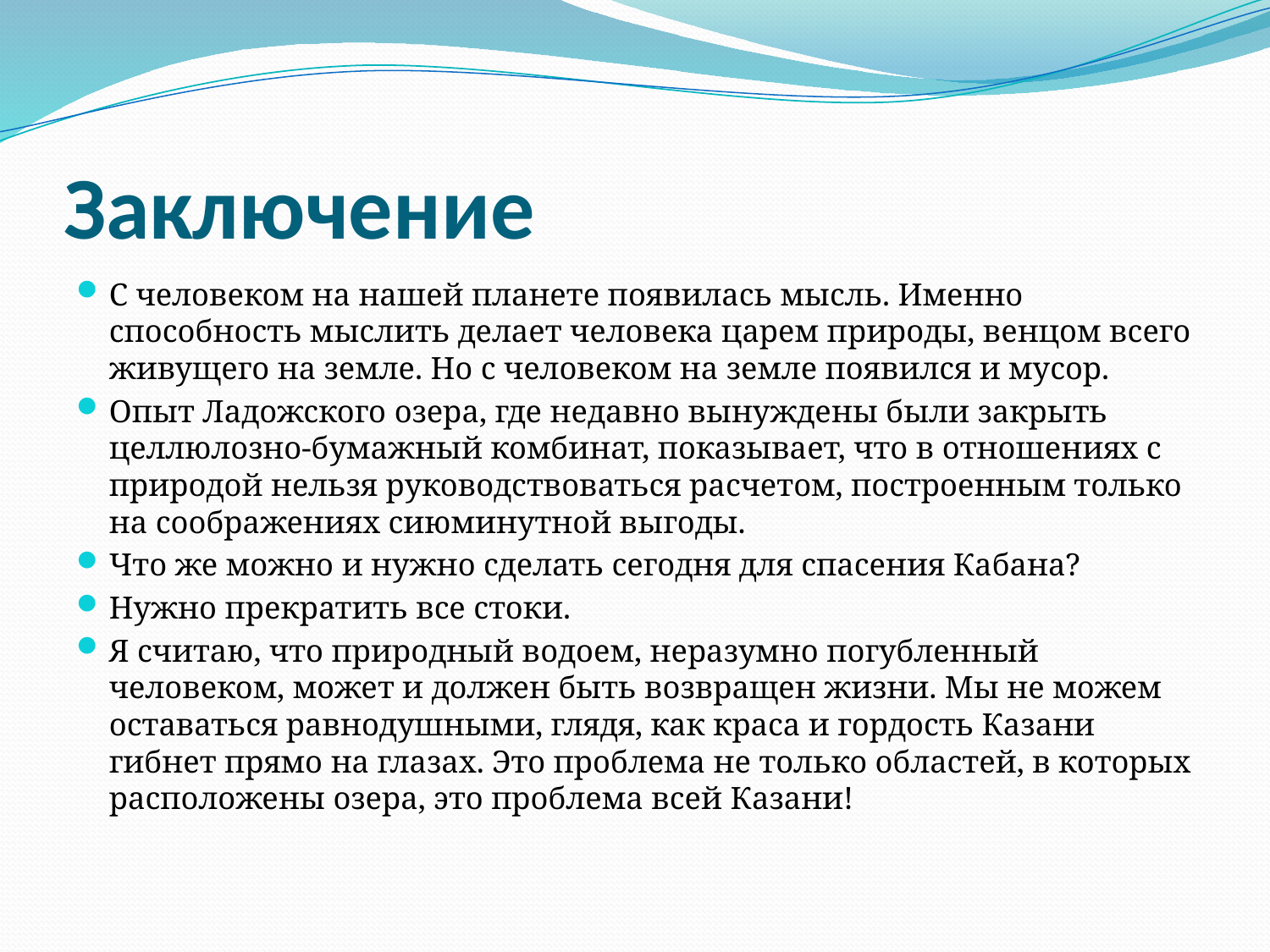

# Заключение
С человеком на нашей планете появилась мысль. Именно способность мыслить делает человека царем природы, венцом всего живущего на земле. Но с человеком на земле появился и мусор.
Опыт Ладожского озера, где недавно вынуждены были закрыть целлюлозно-бумажный комбинат, показывает, что в отношениях с природой нельзя руководствоваться расчетом, построенным только на соображениях сиюминутной выгоды.
Что же можно и нужно сделать сегодня для спасения Кабана?
Нужно прекратить все стоки.
Я считаю, что природный водоем, неразумно погубленный человеком, может и должен быть возвращен жизни. Мы не можем оставаться равнодушными, глядя, как краса и гордость Казани гибнет прямо на глазах. Это проблема не только областей, в которых расположены озера, это проблема всей Казани!